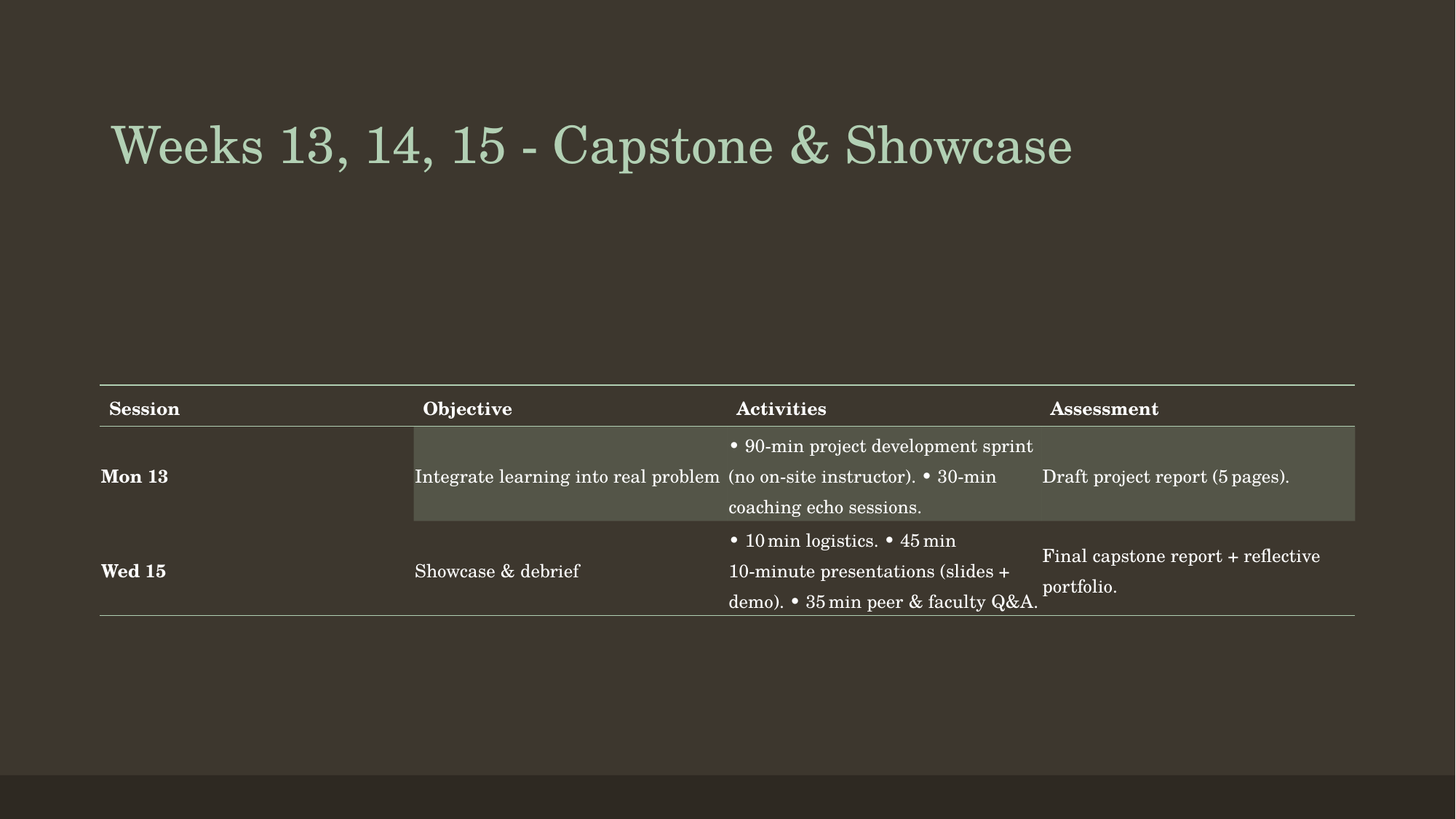

# Weeks 13, 14, 15 - Capstone & Showcase
| Session | Objective | Activities | Assessment |
| --- | --- | --- | --- |
| Mon 13 | Integrate learning into real problem | • 90‑min project development sprint (no on‑site instructor). • 30‑min coaching echo sessions. | Draft project report (5 pages). |
| Wed 15 | Showcase & debrief | • 10 min logistics. • 45 min 10‑minute presentations (slides + demo). • 35 min peer & faculty Q&A. | Final capstone report + reflective portfolio. |